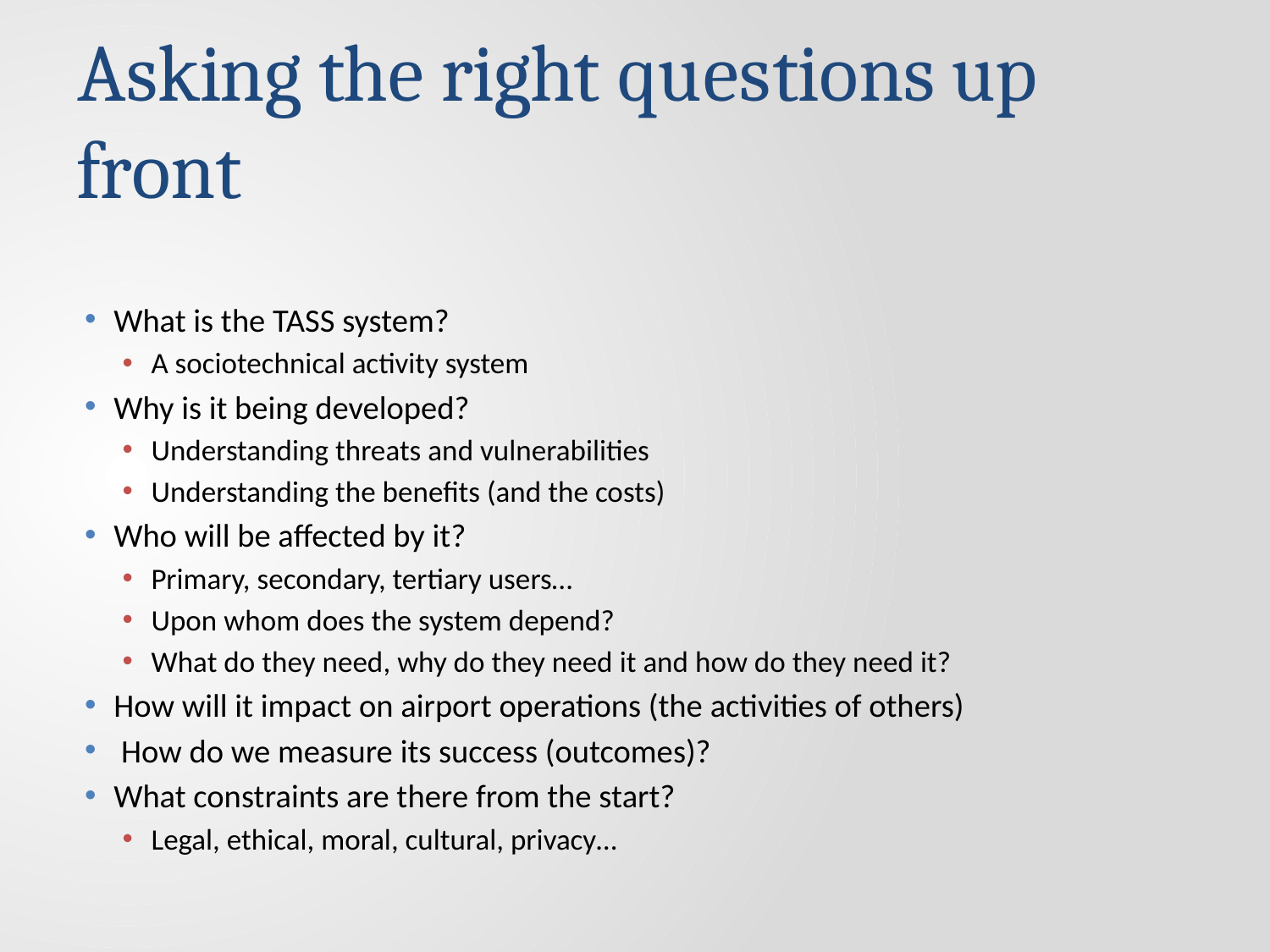

# Asking the right questions up front
What is the TASS system?
A sociotechnical activity system
Why is it being developed?
Understanding threats and vulnerabilities
Understanding the benefits (and the costs)
Who will be affected by it?
Primary, secondary, tertiary users…
Upon whom does the system depend?
What do they need, why do they need it and how do they need it?
How will it impact on airport operations (the activities of others)
 How do we measure its success (outcomes)?
What constraints are there from the start?
Legal, ethical, moral, cultural, privacy…